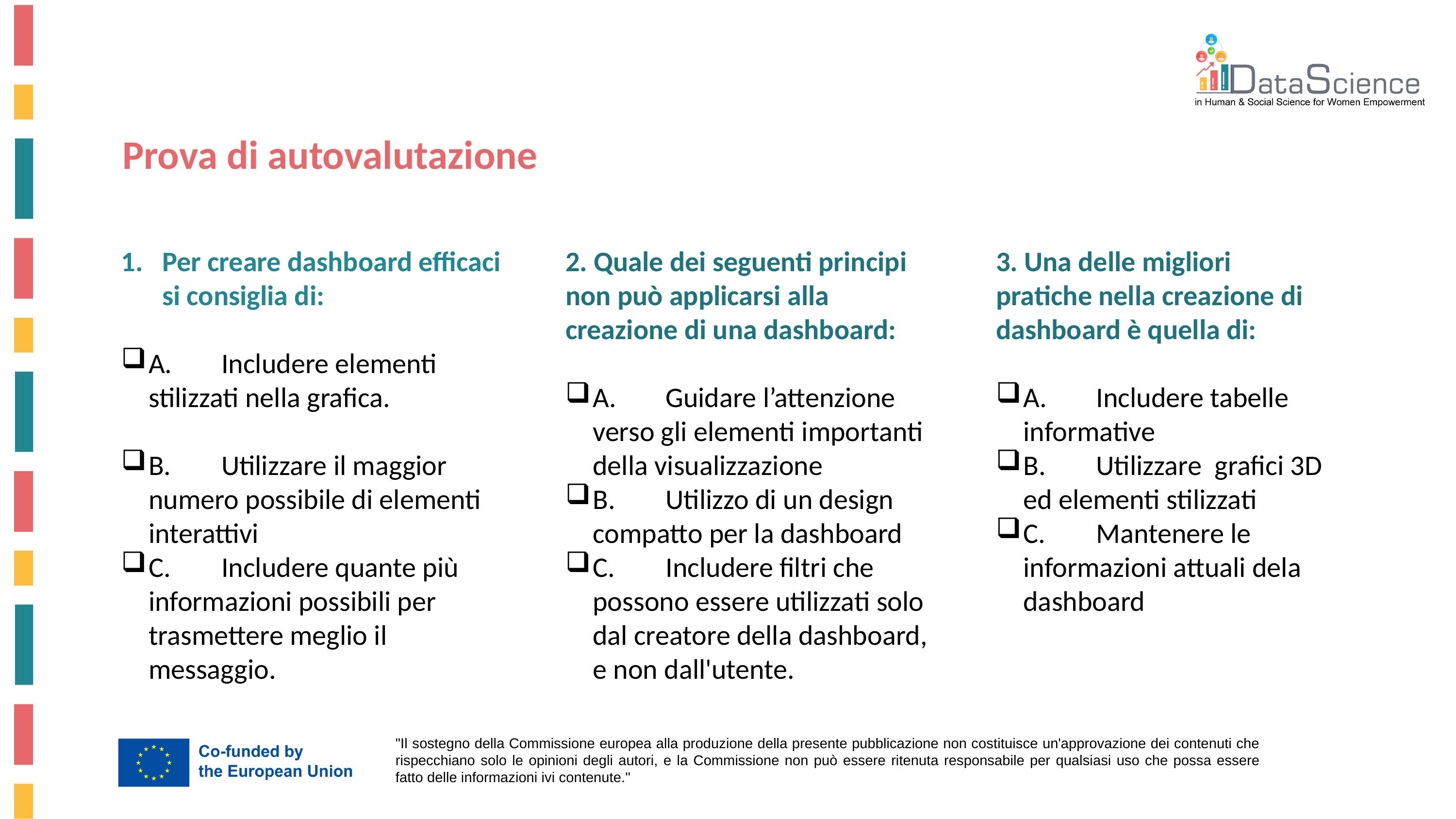

Prova di autovalutazione
Per creare dashboard efficaci si consiglia di:

A.	Includere elementi stilizzati nella grafica.

B.	Utilizzare il maggior numero possibile di elementi interattivi
C.	Includere quante più informazioni possibili per trasmettere meglio il messaggio.
2. Quale dei seguenti principi non può applicarsi alla creazione di una dashboard:

A.	Guidare l’attenzione verso gli elementi importanti della visualizzazione
B.	Utilizzo di un design compatto per la dashboard
C.	Includere filtri che possono essere utilizzati solo dal creatore della dashboard, e non dall'utente.

3. Una delle migliori pratiche nella creazione di dashboard è quella di:

A.	Includere tabelle informative
B.	Utilizzare  grafici 3D ed elementi stilizzati
C.	Mantenere le informazioni attuali dela dashboard